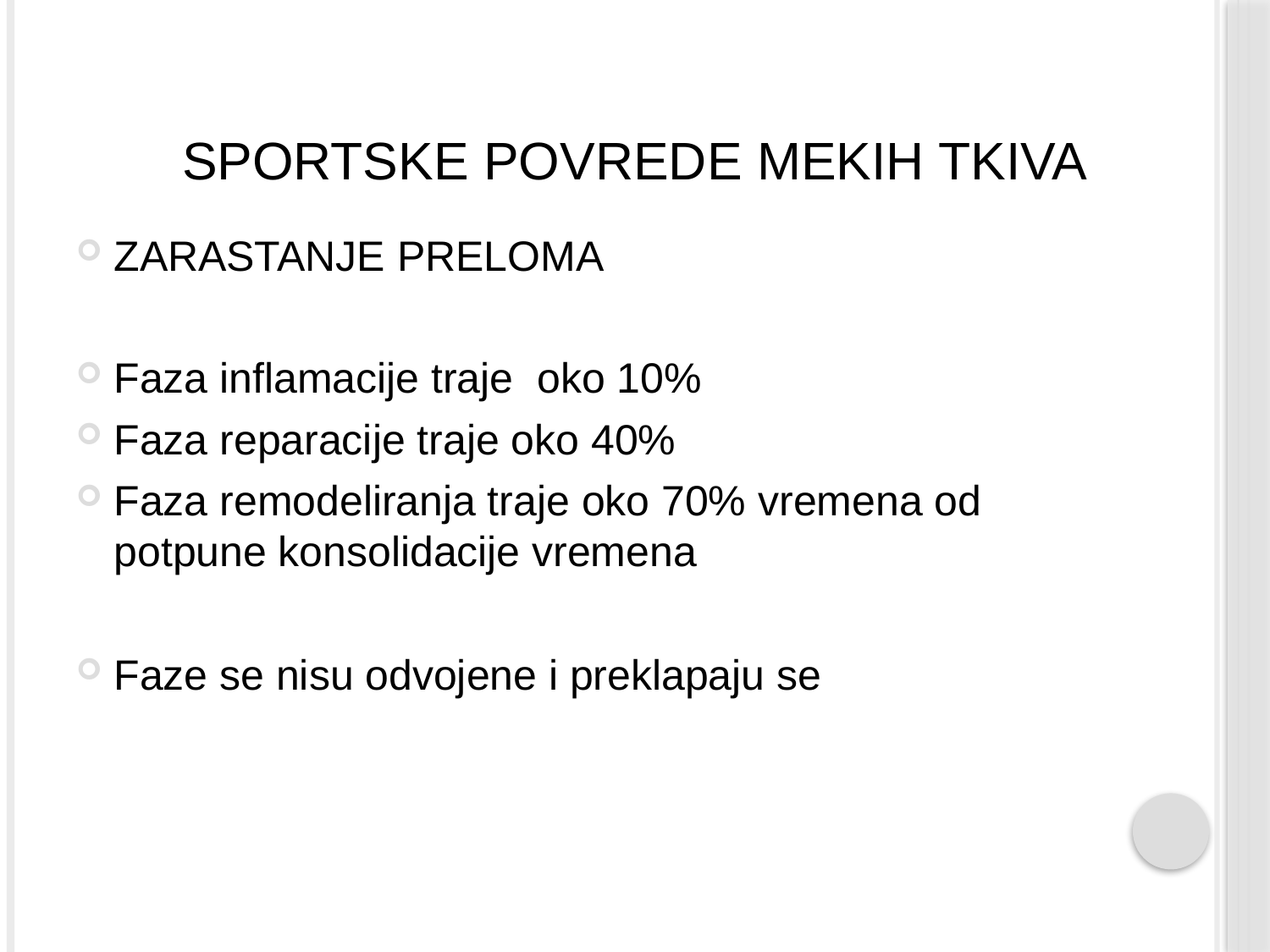

# Sportske povrede mekih tkiva
ZARASTANJE PRELOMA

Faza inflamacije traje  oko 10%
Faza reparacije traje oko 40%
Faza remodeliranja traje oko 70% vremena od potpune konsolidacije vremena

Faze se nisu odvojene i preklapaju se